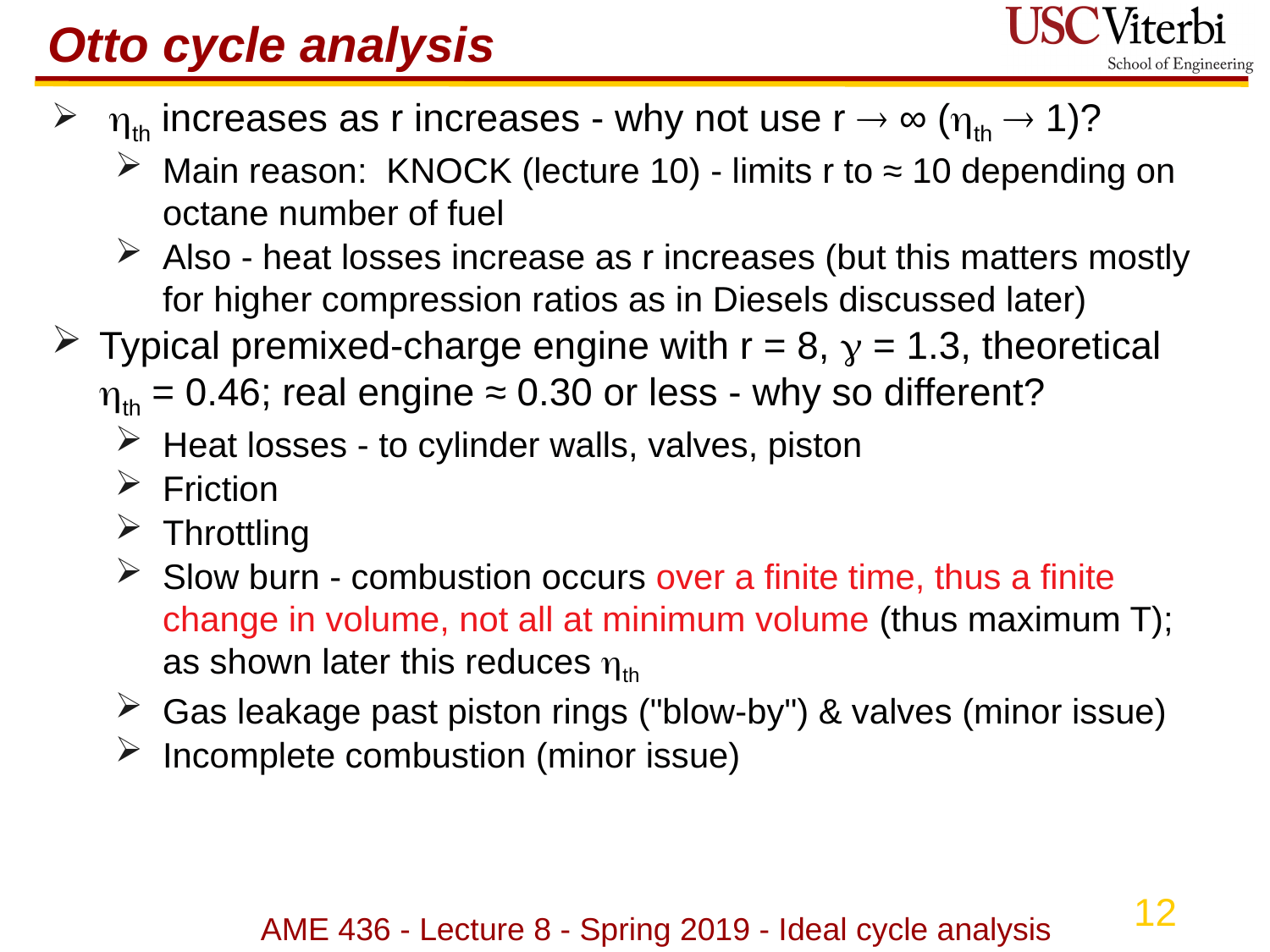

# Otto cycle analysis
 ηth increases as r increases - why not use r → ∞ (ηth → 1)?
Main reason:  KNOCK (lecture 10) - limits r to ≈ 10 depending on octane number of fuel
Also - heat losses increase as r increases (but this matters mostly for higher compression ratios as in Diesels discussed later)
Typical premixed-charge engine with r = 8, γ = 1.3, theoretical ηth = 0.46; real engine ≈ 0.30 or less - why so different?
Heat losses - to cylinder walls, valves, piston
Friction
Throttling
Slow burn - combustion occurs over a finite time, thus a finite change in volume, not all at minimum volume (thus maximum T); as shown later this reduces ηth
Gas leakage past piston rings ("blow-by") & valves (minor issue)
Incomplete combustion (minor issue)
AME 436 - Lecture 8 - Spring 2019 - Ideal cycle analysis